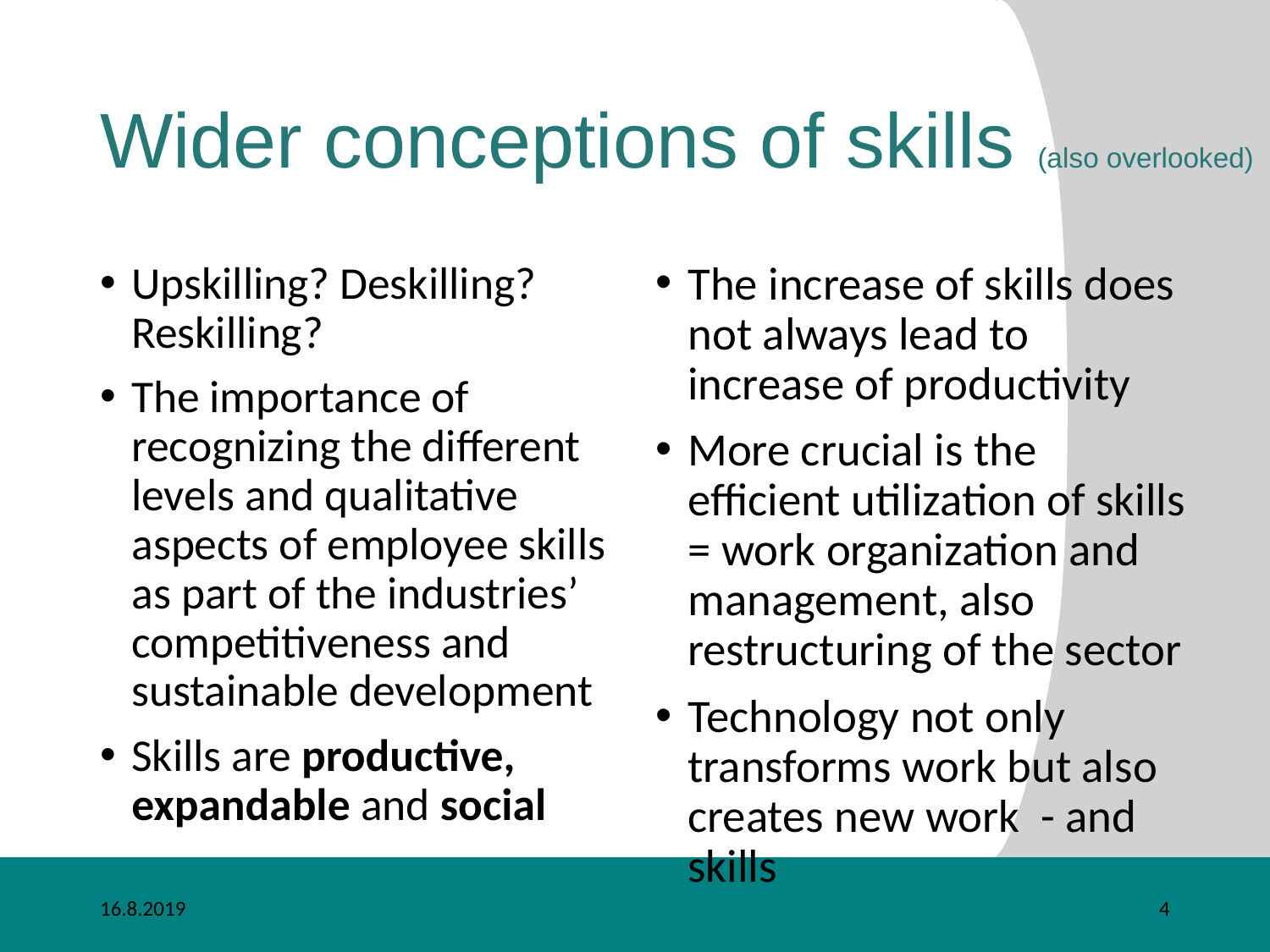

# Wider conceptions of skills (also overlooked)
Upskilling? Deskilling? Reskilling?
The importance of recognizing the different levels and qualitative aspects of employee skills as part of the industries’ competitiveness and sustainable development
Skills are productive, expandable and social
The increase of skills does not always lead to increase of productivity
More crucial is the efficient utilization of skills = work organization and management, also restructuring of the sector
Technology not only transforms work but also creates new work  - and skills
16.8.2019
4